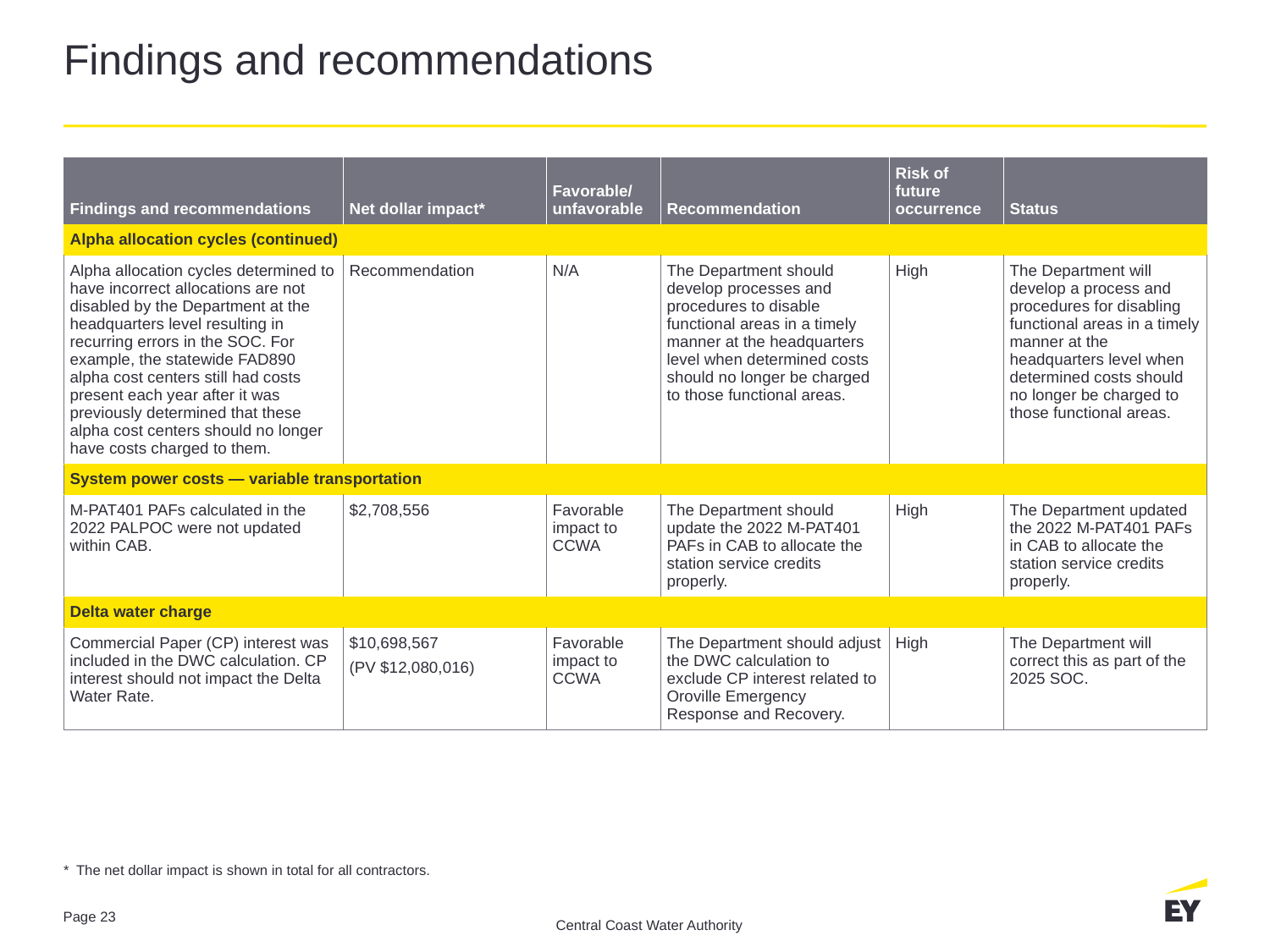

# Findings and recommendations
| Findings and recommendations | Net dollar impact\* | Favorable/ unfavorable | Recommendation | Risk of future occurrence | Status |
| --- | --- | --- | --- | --- | --- |
| Alpha allocation cycles (continued) |  |  |  |  |  |
| Alpha allocation cycles determined to have incorrect allocations are not disabled by the Department at the headquarters level resulting in recurring errors in the SOC. For example, the statewide FAD890 alpha cost centers still had costs present each year after it was previously determined that these alpha cost centers should no longer have costs charged to them. | Recommendation | N/A | The Department should develop processes and procedures to disable functional areas in a timely manner at the headquarters level when determined costs should no longer be charged to those functional areas. | High | The Department will develop a process and procedures for disabling functional areas in a timely manner at the headquarters level when determined costs should no longer be charged to those functional areas. |
| System power costs — variable transportation |  |  |  |  |  |
| M-PAT401 PAFs calculated in the 2022 PALPOC were not updated within CAB. | $2,708,556 | Favorable impact to CCWA | The Department should update the 2022 M-PAT401 PAFs in CAB to allocate the station service credits properly. | High | The Department updated the 2022 M-PAT401 PAFs in CAB to allocate the station service credits properly. |
| Delta water charge |  |  |  |  |  |
| Commercial Paper (CP) interest was included in the DWC calculation. CP interest should not impact the Delta Water Rate. | $10,698,567 (PV $12,080,016) | Favorable impact to CCWA | The Department should adjust the DWC calculation to exclude CP interest related to Oroville Emergency Response and Recovery. | High | The Department will correct this as part of the 2025 SOC. |
* 	The net dollar impact is shown in total for all contractors.